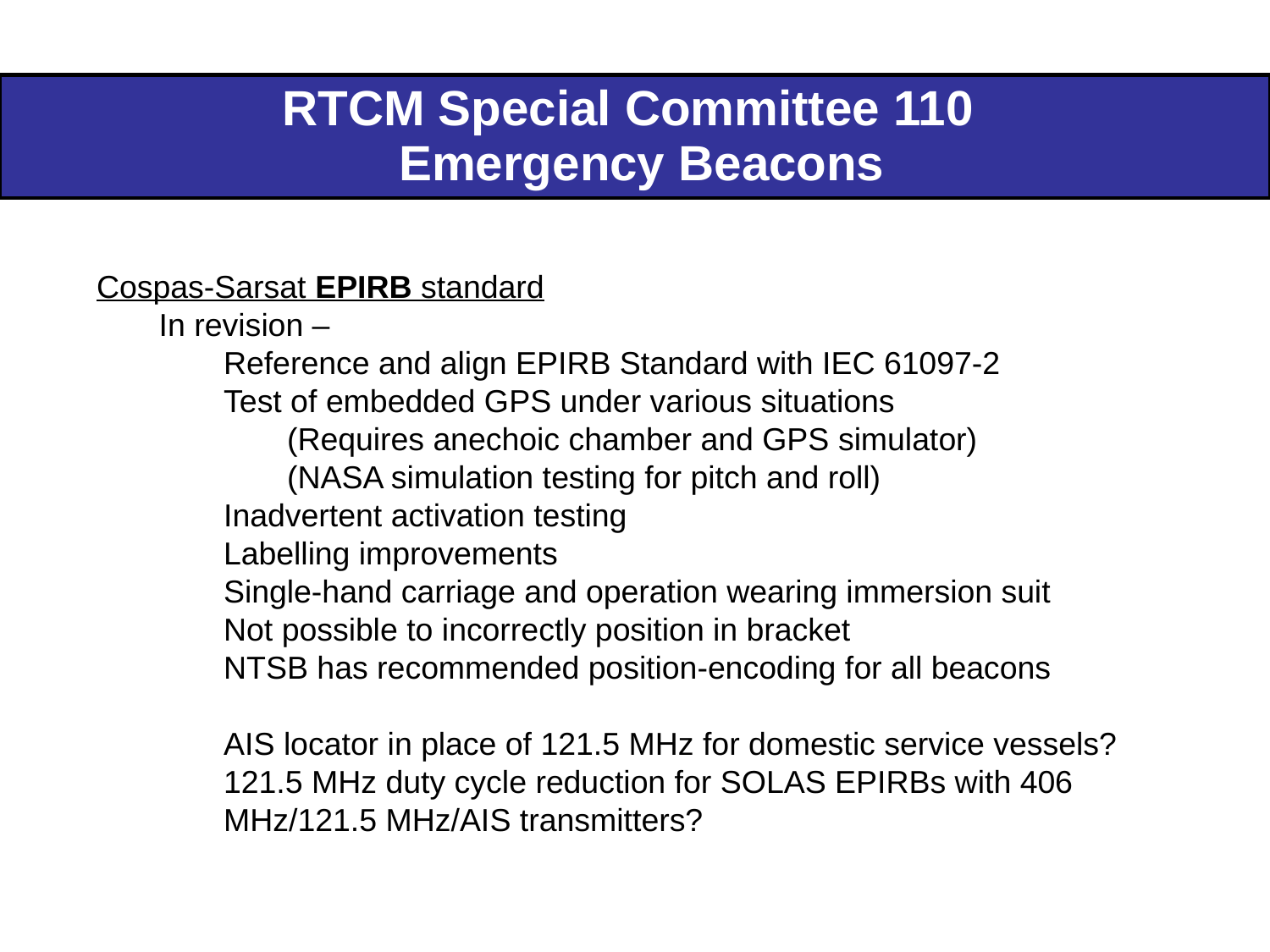

| RTCM Special Committee 110 Emergency Beacons |
| --- |

Cospas-Sarsat EPIRB standard
       In revision –
Reference and align EPIRB Standard with IEC 61097-2
Test of embedded GPS under various situations
(Requires anechoic chamber and GPS simulator)
(NASA simulation testing for pitch and roll)
Inadvertent activation testing
Labelling improvements
Single-hand carriage and operation wearing immersion suit
Not possible to incorrectly position in bracket
NTSB has recommended position-encoding for all beacons

AIS locator in place of 121.5 MHz for domestic service vessels?
121.5 MHz duty cycle reduction for SOLAS EPIRBs with 406 MHz/121.5 MHz/AIS transmitters?